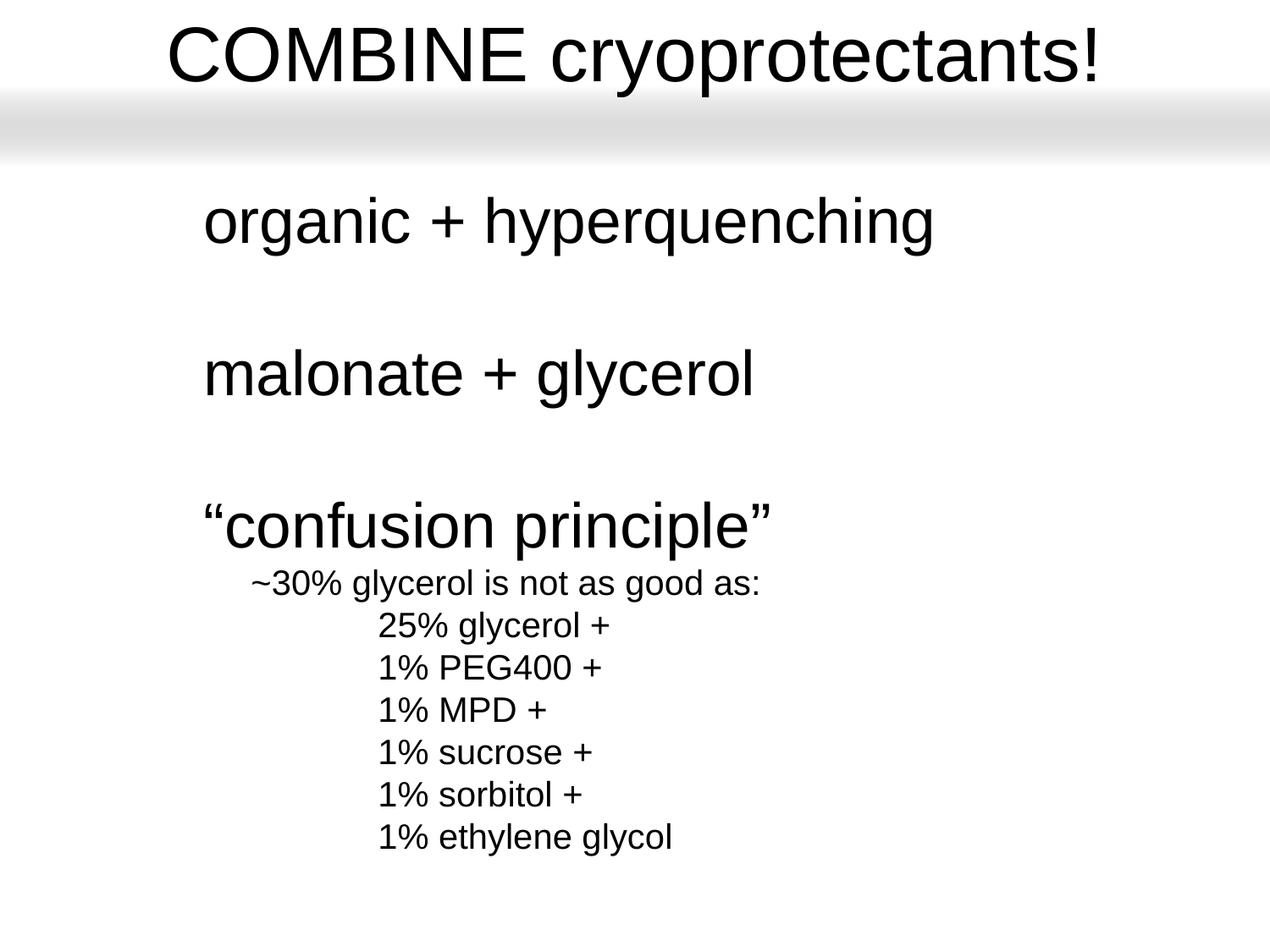

# COMBINE cryoprotectants!

organic + hyperquenching

malonate + glycerol

“confusion principle”
	~30% glycerol is not as good as:
		25% glycerol +
		1% PEG400 +
		1% MPD +
		1% sucrose +
		1% sorbitol +
		1% ethylene glycol